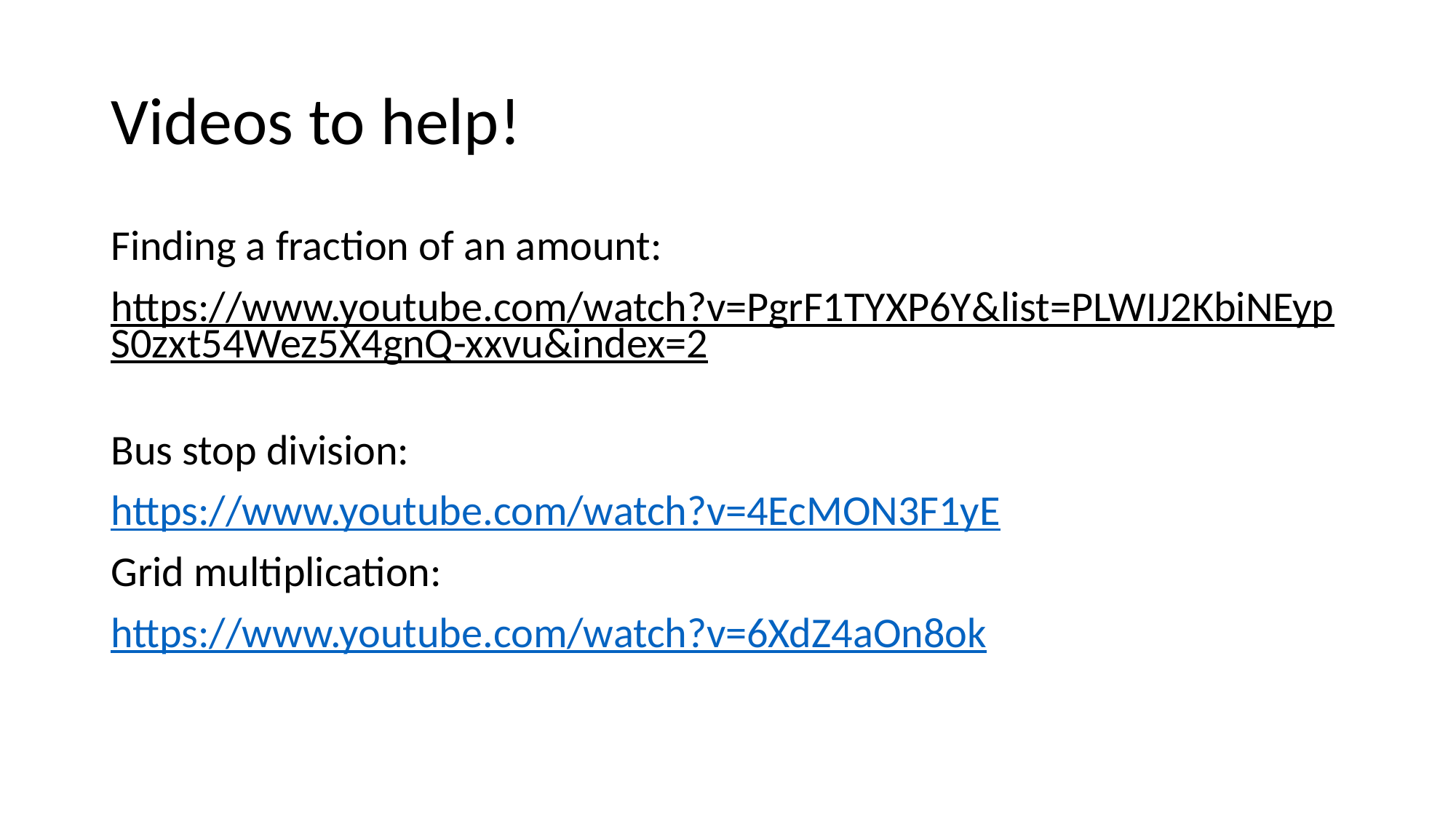

# Videos to help!
Finding a fraction of an amount:
https://www.youtube.com/watch?v=PgrF1TYXP6Y&list=PLWIJ2KbiNEypS0zxt54Wez5X4gnQ-xxvu&index=2
Bus stop division:
https://www.youtube.com/watch?v=4EcMON3F1yE
Grid multiplication:
https://www.youtube.com/watch?v=6XdZ4aOn8ok